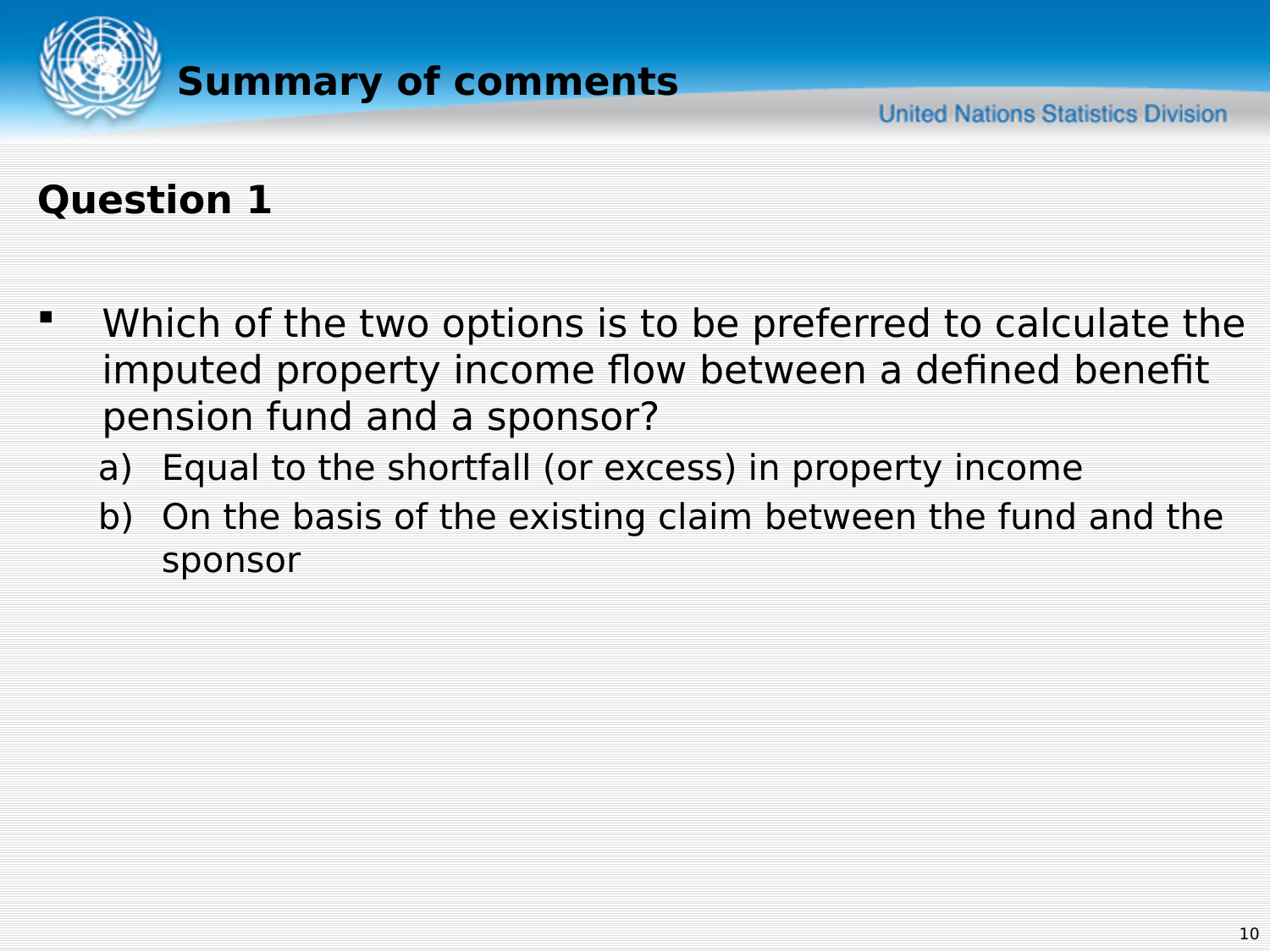

Summary of comments
Question 1
Which of the two options is to be preferred to calculate the imputed property income flow between a defined benefit pension fund and a sponsor?
Equal to the shortfall (or excess) in property income
On the basis of the existing claim between the fund and the sponsor

10